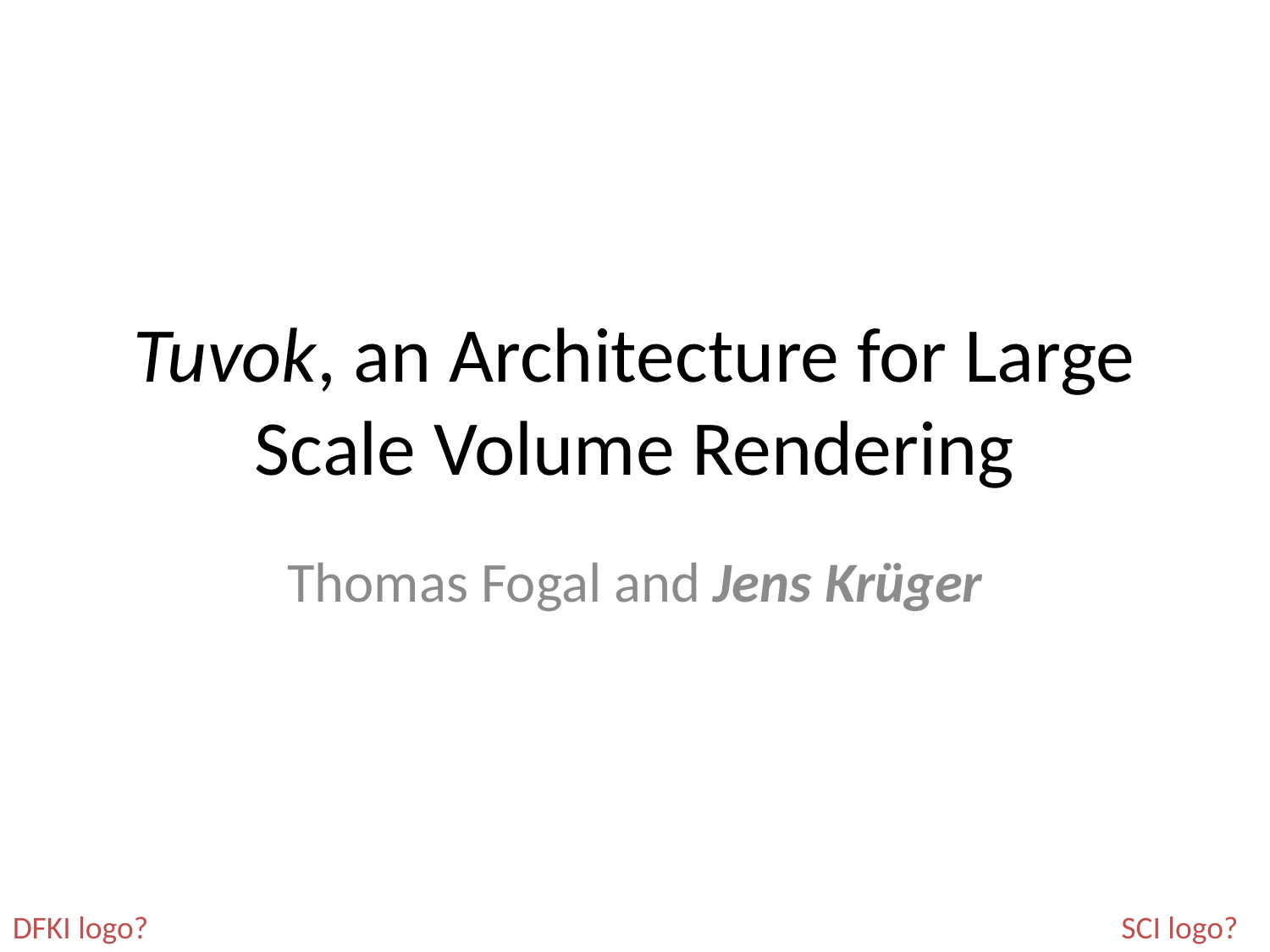

# Tuvok, an Architecture for Large Scale Volume Rendering
Thomas Fogal and Jens Krüger
DFKI logo?
SCI logo?